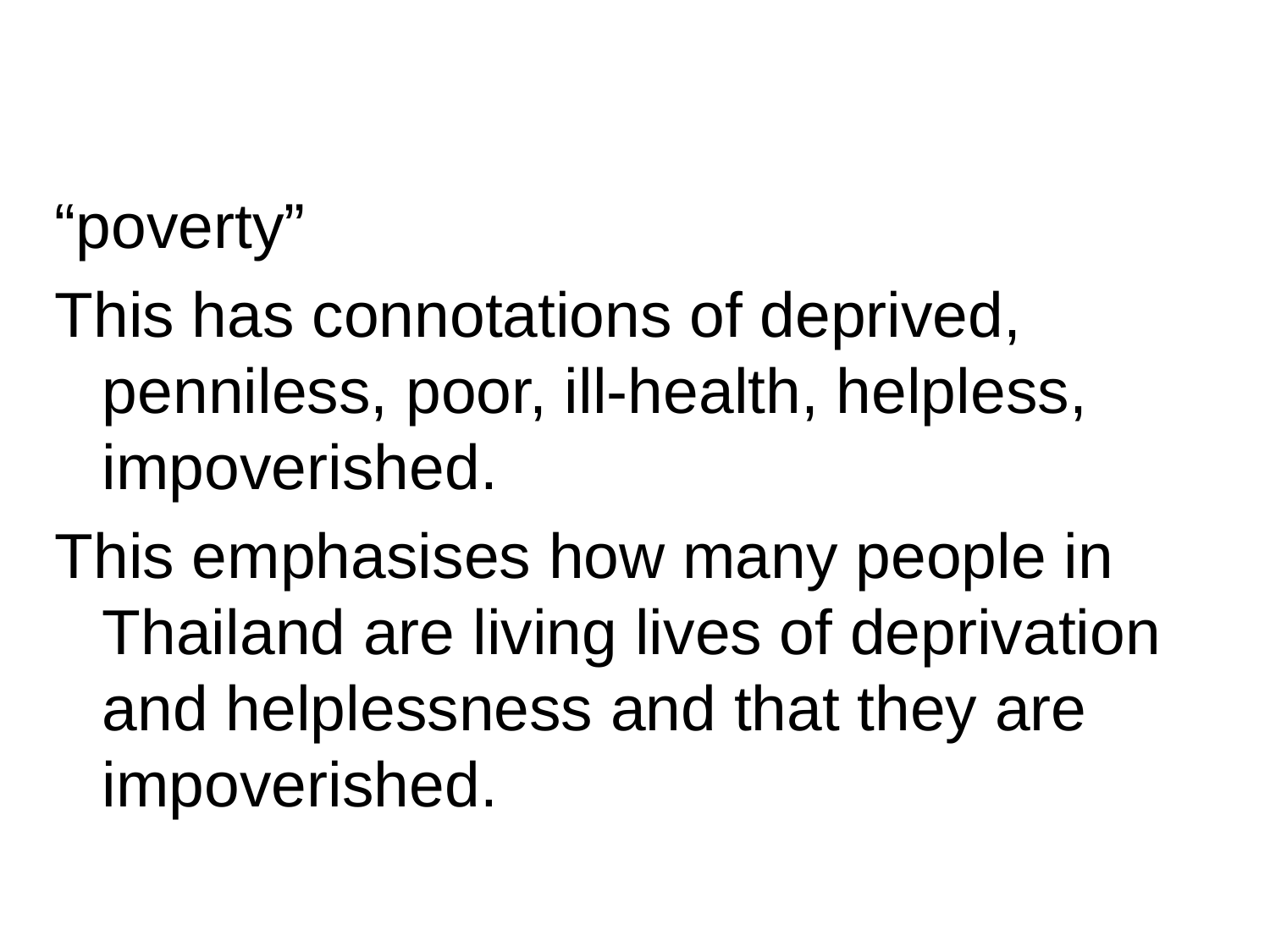

“poverty”
This has connotations of deprived, penniless, poor, ill-health, helpless, impoverished.
This emphasises how many people in Thailand are living lives of deprivation and helplessness and that they are impoverished.